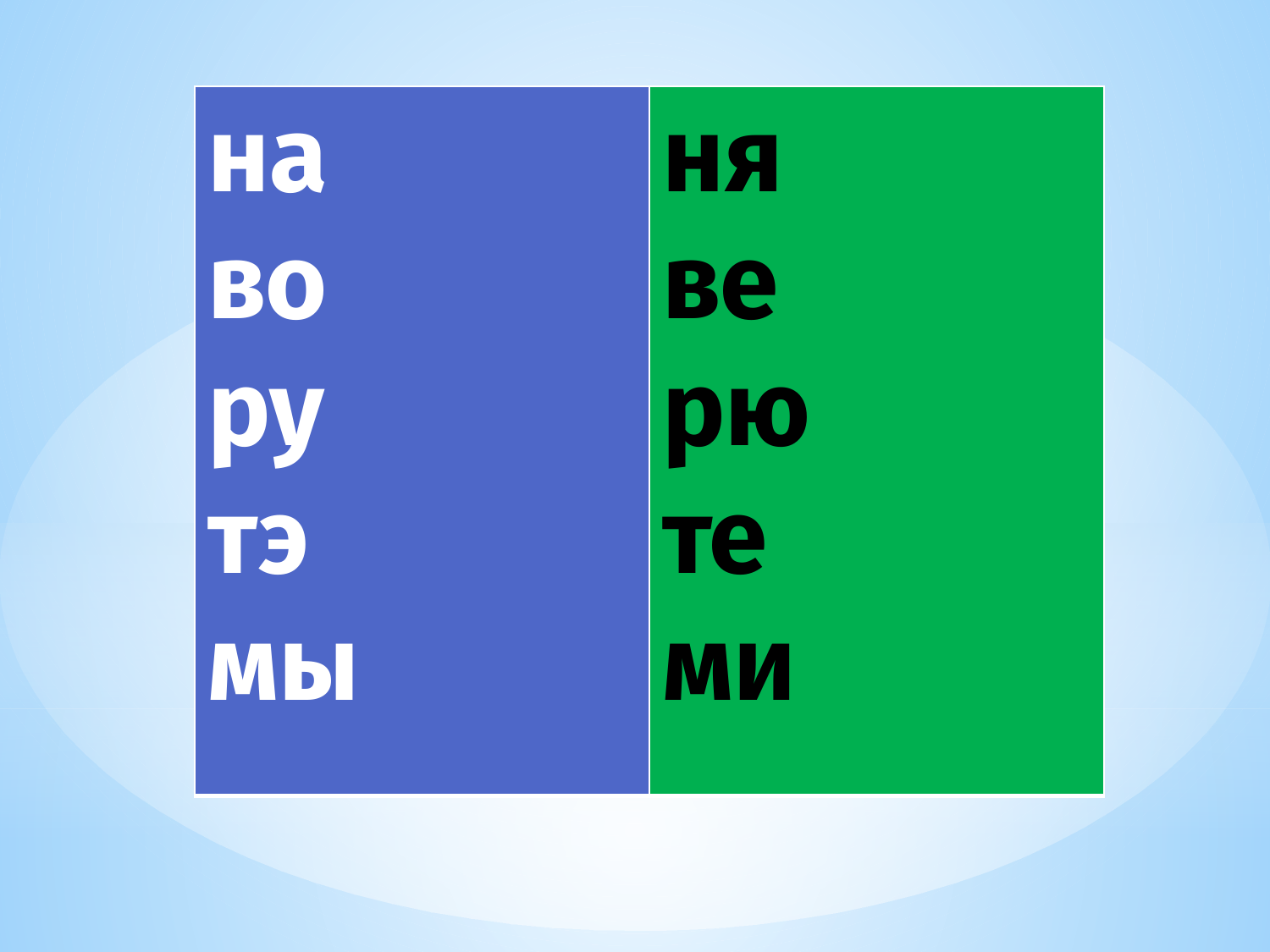

| на во ру тэ мы | ня ве рю те ми |
| --- | --- |
#